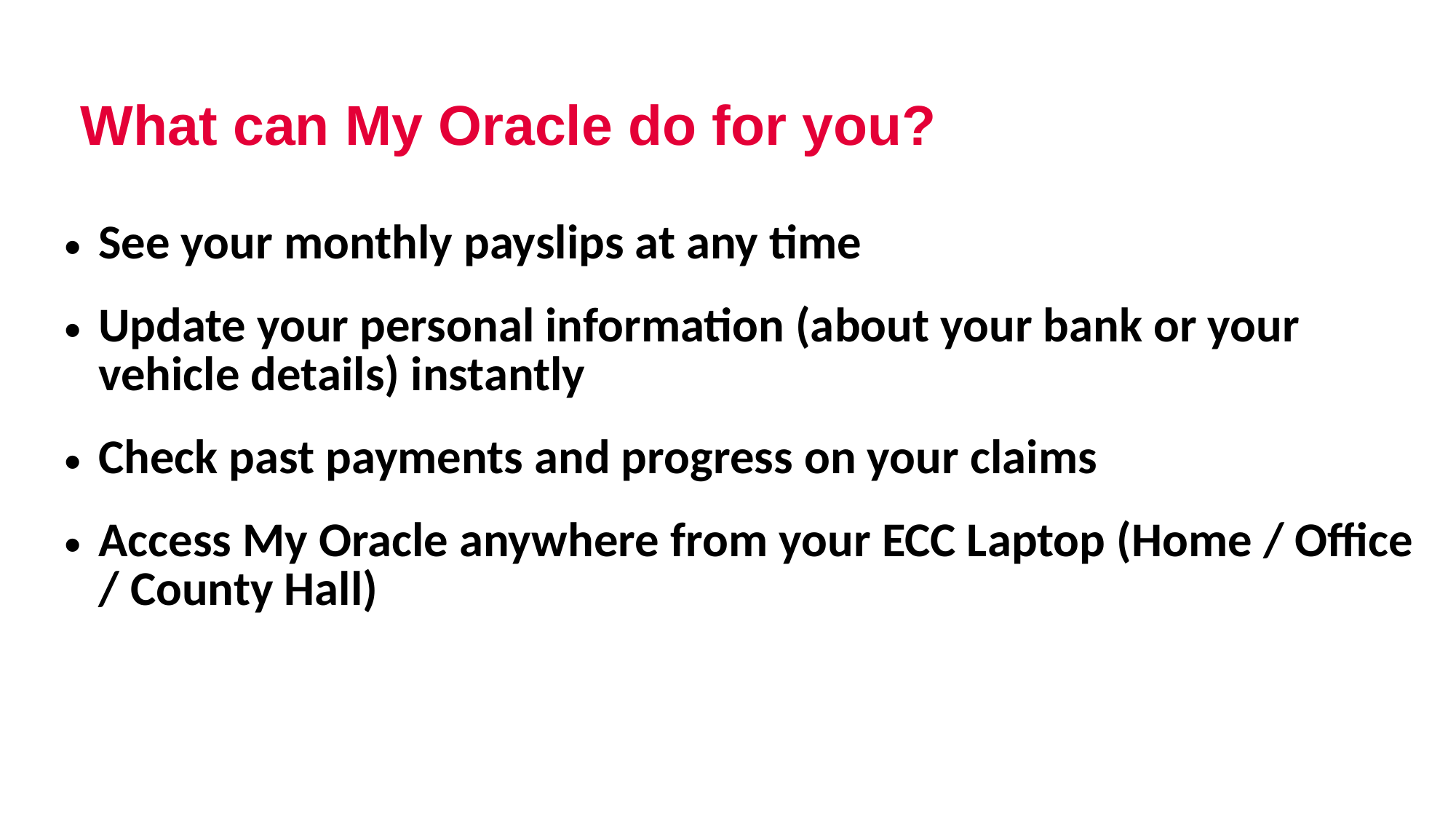

What can My Oracle do for you?
See your monthly payslips at any time
Update your personal information (about your bank or your vehicle details) instantly
Check past payments and progress on your claims
Access My Oracle anywhere from your ECC Laptop (Home / Office / County Hall)